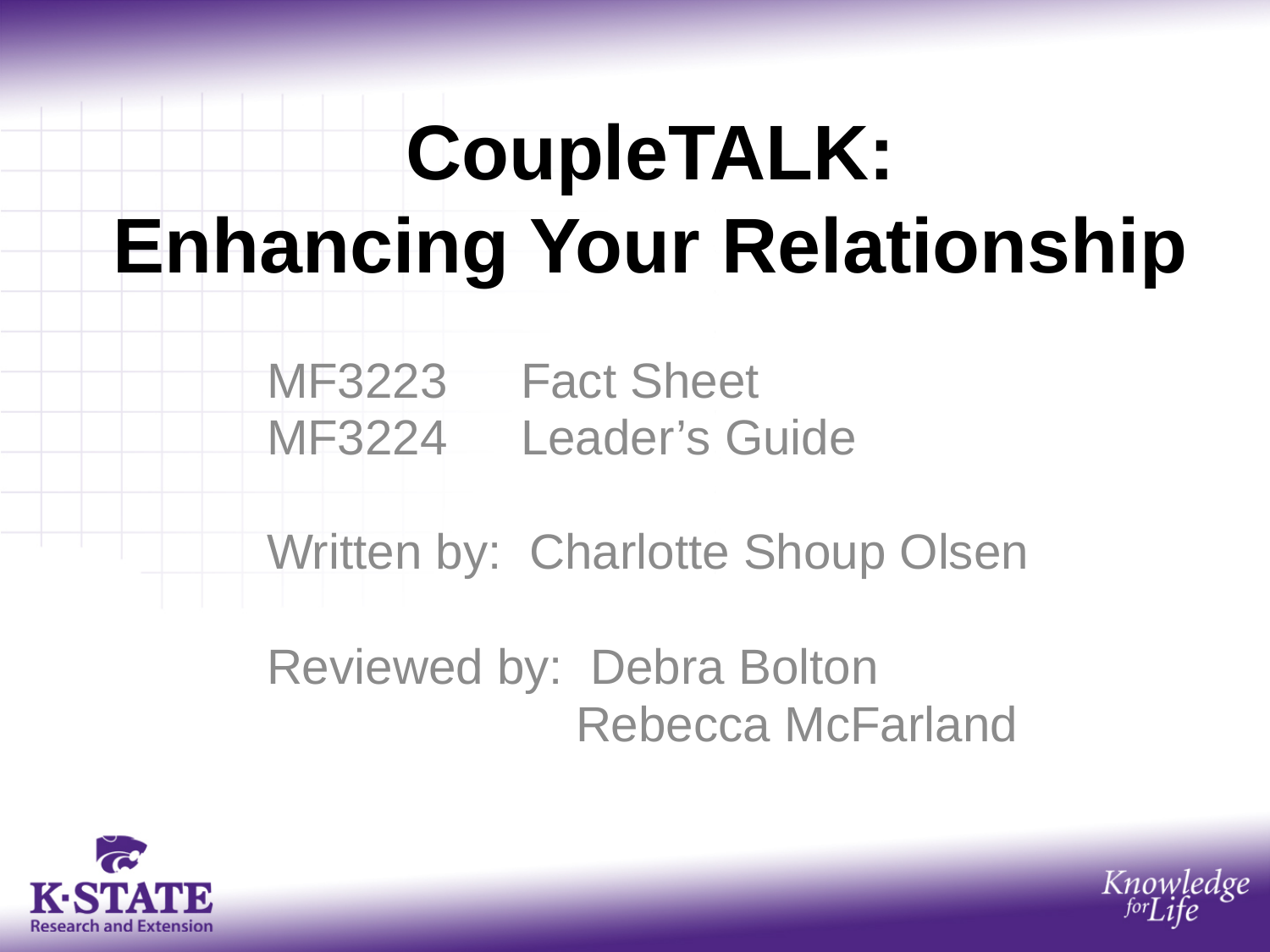

# CoupleTALK: Enhancing Your Relationship

	MF3223	Fact Sheet
	MF3224	Leader’s Guide

	Written by:  Charlotte Shoup Olsen

	Reviewed by:  Debra Bolton
			    Rebecca McFarland